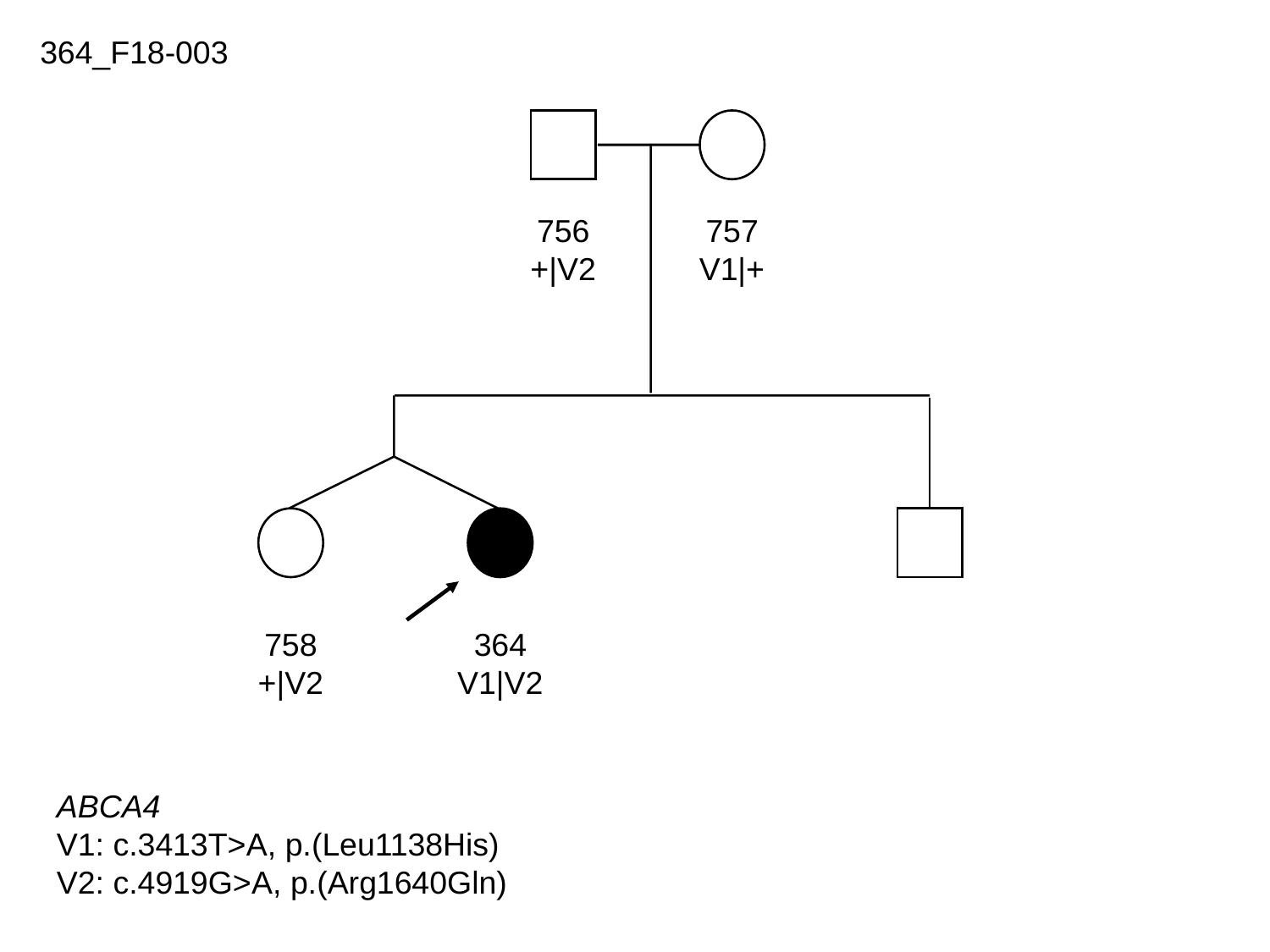

364_F18-003

756
+|V2
757
V1|+

364
V1|V2
758
+|V2
ABCA4
V1: c.3413T>A, p.(Leu1138His)
V2: c.4919G>A, p.(Arg1640Gln)